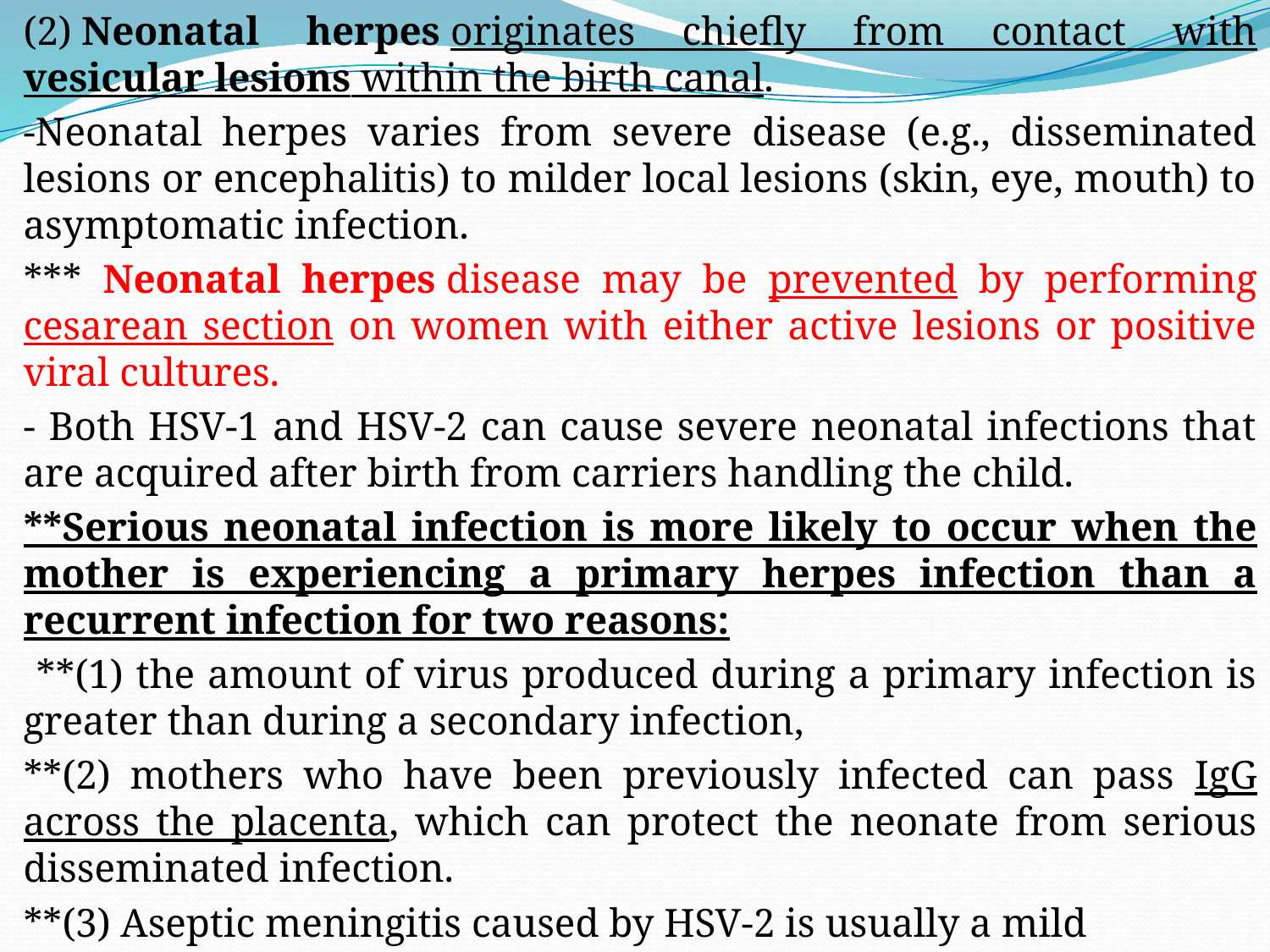

(2) Neonatal herpes originates chiefly from contact with vesicular lesions within the birth canal.
-Neonatal herpes varies from severe disease (e.g., disseminated lesions or encephalitis) to milder local lesions (skin, eye, mouth) to asymptomatic infection.
*** Neonatal herpes disease may be prevented by performing cesarean section on women with either active lesions or positive viral cultures.
- Both HSV-1 and HSV-2 can cause severe neonatal infections that are acquired after birth from carriers handling the child.
**Serious neonatal infection is more likely to occur when the mother is experiencing a primary herpes infection than a recurrent infection for two reasons:
 **(1) the amount of virus produced during a primary infection is greater than during a secondary infection,
**(2) mothers who have been previously infected can pass IgG across the placenta, which can protect the neonate from serious disseminated infection.
**(3) Aseptic meningitis caused by HSV-2 is usually a mild